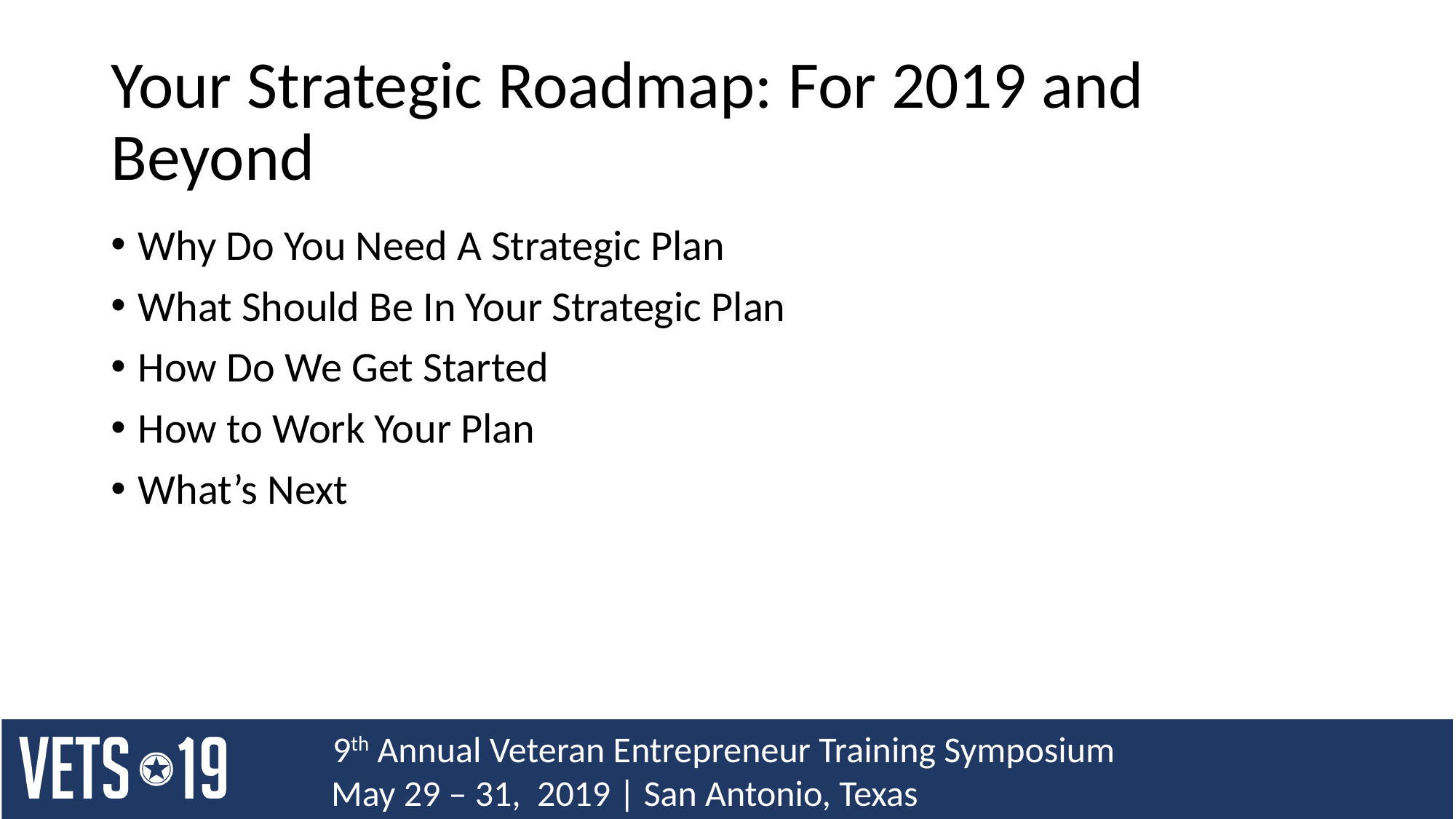

# Your Strategic Roadmap: For 2019 and Beyond
Why Do You Need A Strategic Plan
What Should Be In Your Strategic Plan
How Do We Get Started
How to Work Your Plan
What’s Next